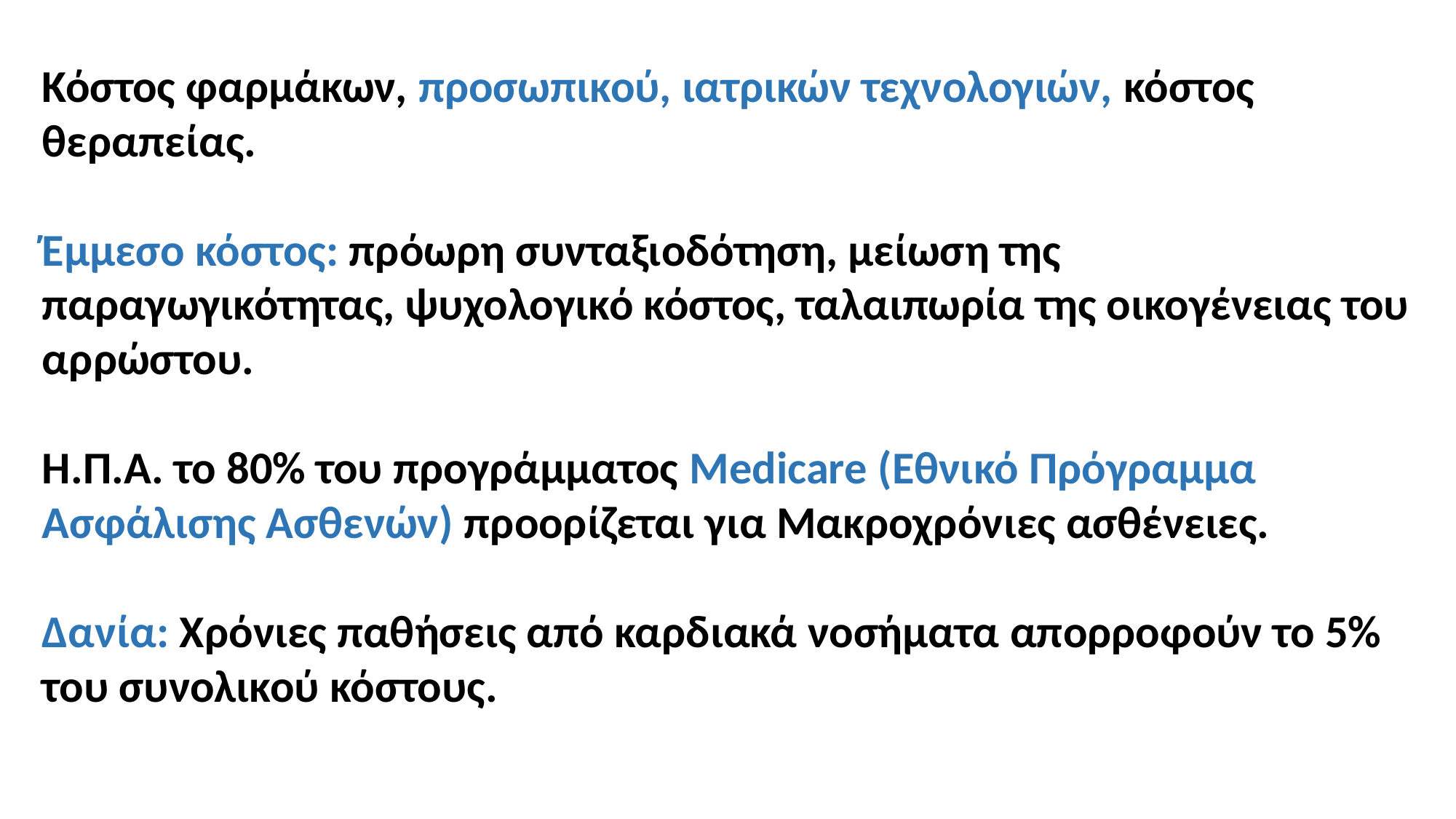

Κόστος φαρμάκων, προσωπικού, ιατρικών τεχνολογιών, κόστος θεραπείας.

Έμμεσο κόστος: πρόωρη συνταξιοδότηση, μείωση της παραγωγικότητας, ψυχολογικό κόστος, ταλαιπωρία της οικογένειας του αρρώστου.

Η.Π.Α. το 80% του προγράμματος Medicare (Εθνικό Πρόγραμμα Ασφάλισης Ασθενών) προορίζεται για Μακροχρόνιες ασθένειες.

Δανία: Χρόνιες παθήσεις από καρδιακά νοσήματα απορροφούν το 5% του συνολικού κόστους.